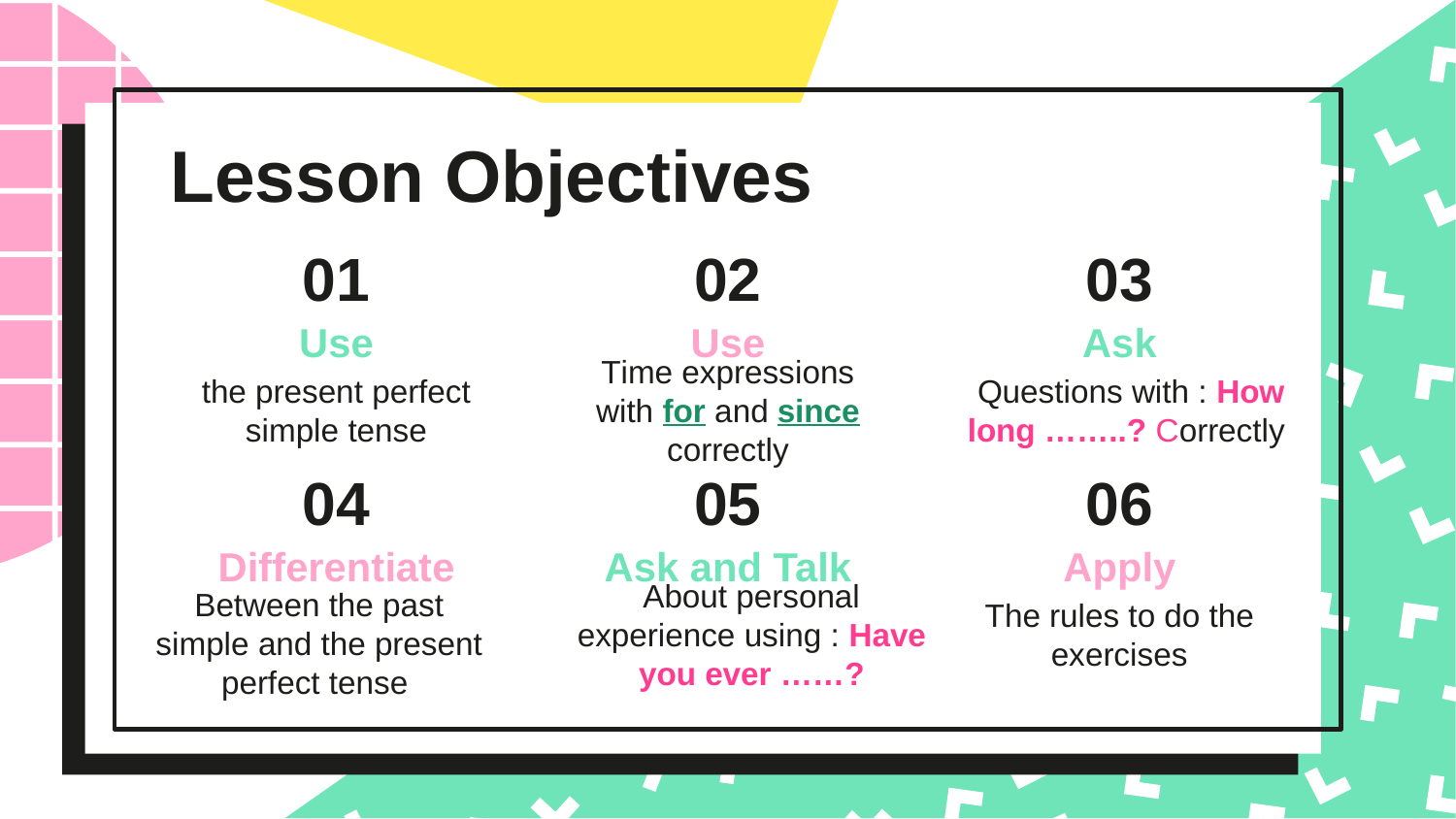

Lesson Objectives
01
02
03
# Use
Use
Ask
the present perfect simple tense
Time expressions with for and since correctly
Questions with : How long ……..? Correctly
04
05
06
Differentiate
Ask and Talk
Apply
About personal experience using : Have you ever ……?
The rules to do the exercises
Between the past simple and the present perfect tense